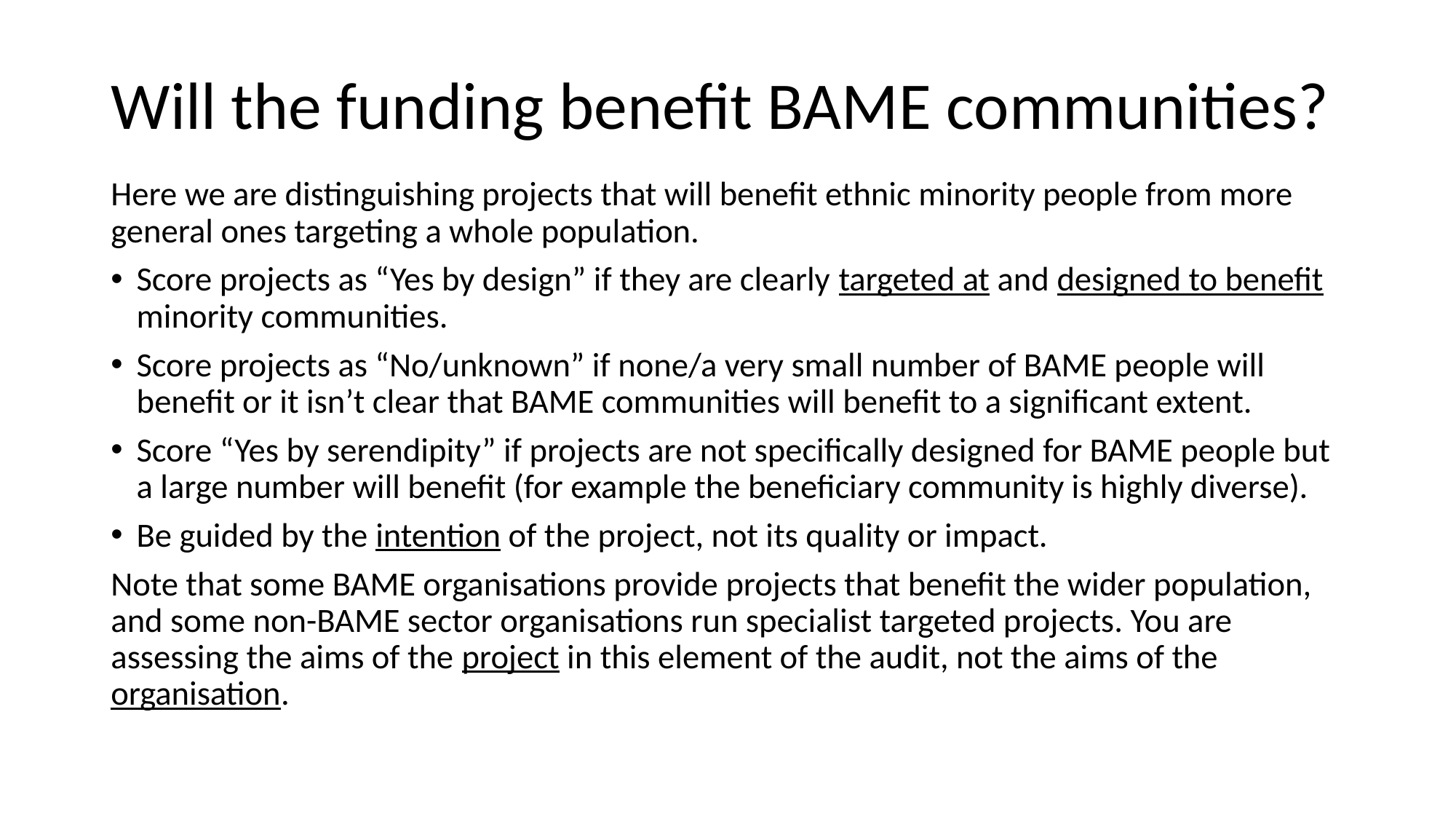

# Will the funding benefit BAME communities?
Here we are distinguishing projects that will benefit ethnic minority people from more general ones targeting a whole population.
Score projects as “Yes by design” if they are clearly targeted at and designed to benefit minority communities.
Score projects as “No/unknown” if none/a very small number of BAME people will benefit or it isn’t clear that BAME communities will benefit to a significant extent.
Score “Yes by serendipity” if projects are not specifically designed for BAME people but a large number will benefit (for example the beneficiary community is highly diverse).
Be guided by the intention of the project, not its quality or impact.
Note that some BAME organisations provide projects that benefit the wider population, and some non-BAME sector organisations run specialist targeted projects. You are assessing the aims of the project in this element of the audit, not the aims of the organisation.